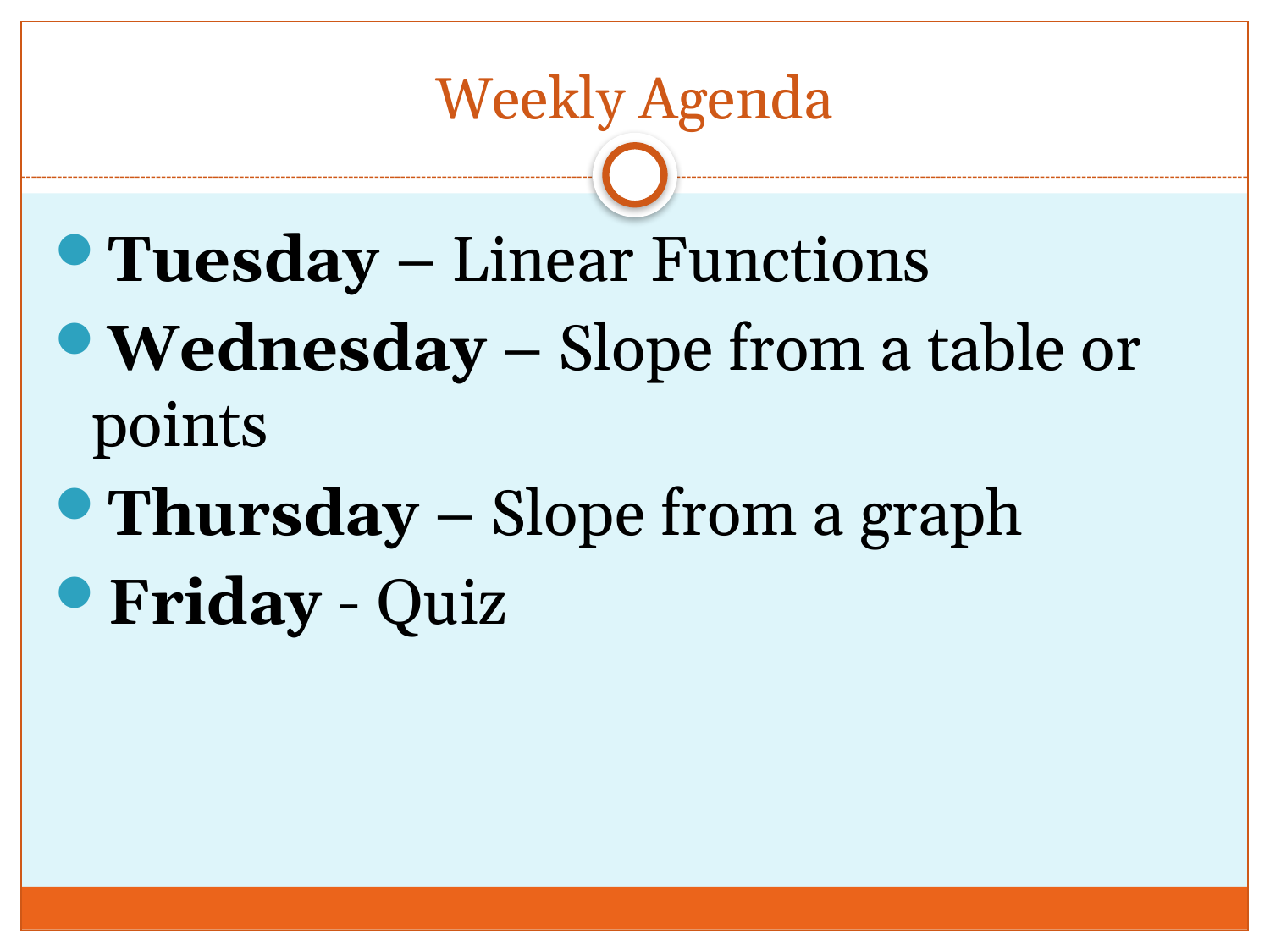

# Weekly Agenda
Tuesday – Linear Functions
Wednesday – Slope from a table or points
Thursday – Slope from a graph
Friday - Quiz